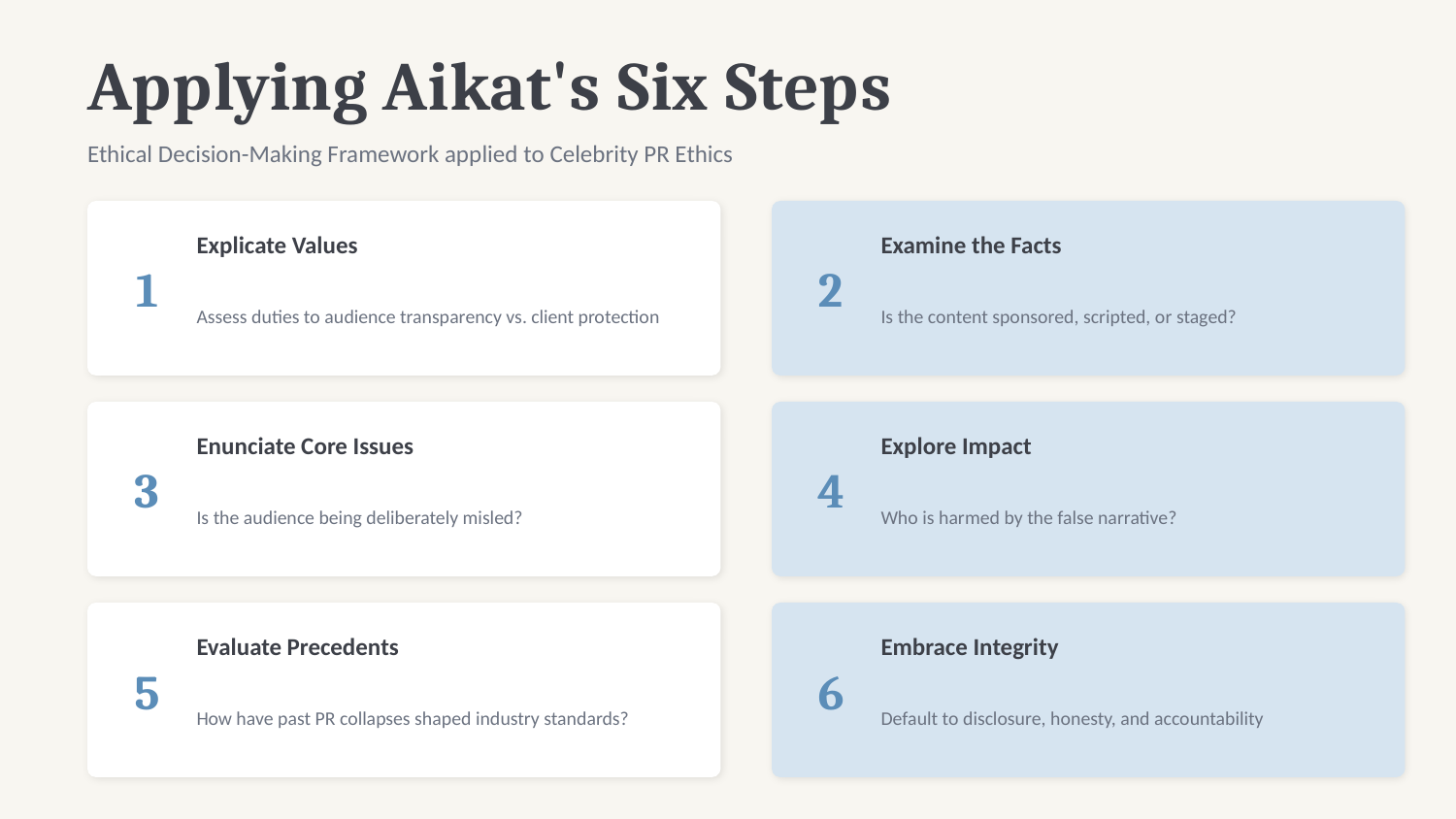

Applying Aikat's Six Steps
Ethical Decision-Making Framework applied to Celebrity PR Ethics

1
2
Explicate Values
Examine the Facts
Assess duties to audience transparency vs. client protection
Is the content sponsored, scripted, or staged?

3
4
Enunciate Core Issues
Explore Impact
Is the audience being deliberately misled?
Who is harmed by the false narrative?

5
6
Evaluate Precedents
Embrace Integrity
How have past PR collapses shaped industry standards?
Default to disclosure, honesty, and accountability